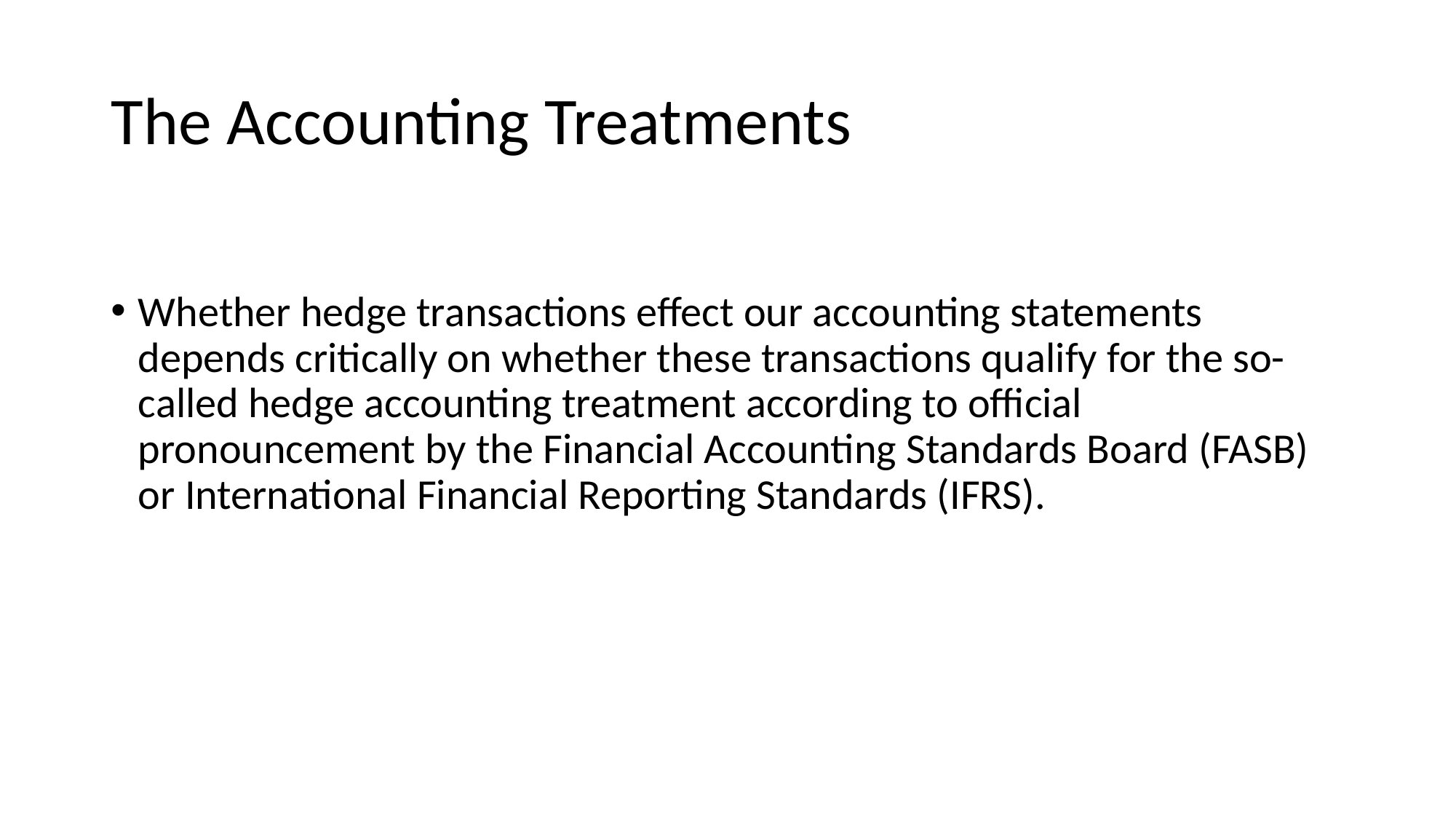

# The Accounting Treatments

Whether hedge transactions effect our accounting statements depends critically on whether these transactions qualify for the so-called hedge accounting treatment according to official pronouncement by the Financial Accounting Standards Board (FASB) or International Financial Reporting Standards (IFRS).